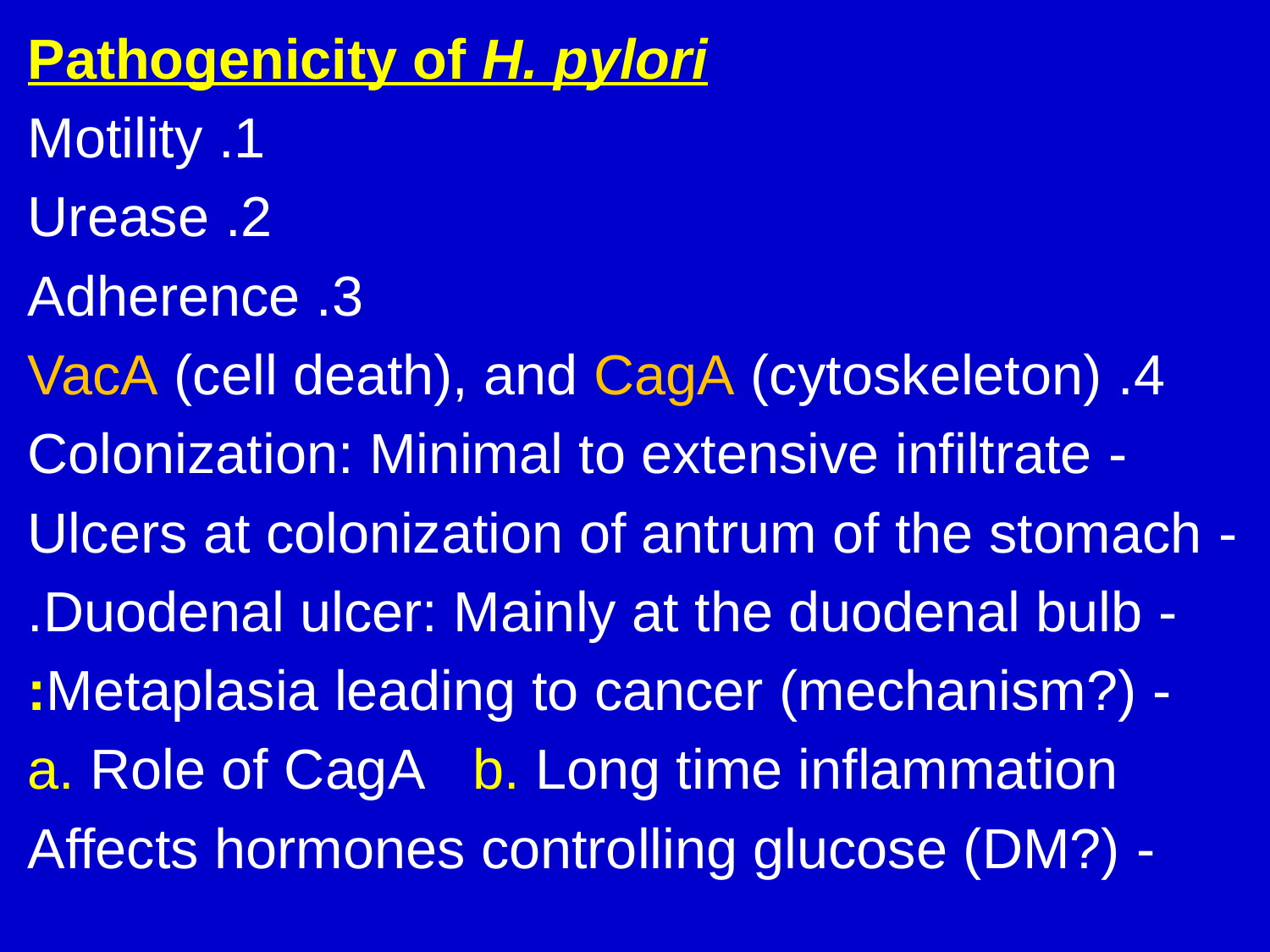

Pathogenicity of H. pylori
1. Motility
2. Urease
3. Adherence
4. VacA (cell death), and CagA (cytoskeleton)
- Colonization: Minimal to extensive infiltrate
- Ulcers at colonization of antrum of the stomach
- Duodenal ulcer: Mainly at the duodenal bulb.
- Metaplasia leading to cancer (mechanism?):
   a. Role of CagA   b. Long time inflammation
- Affects hormones controlling glucose (DM?)